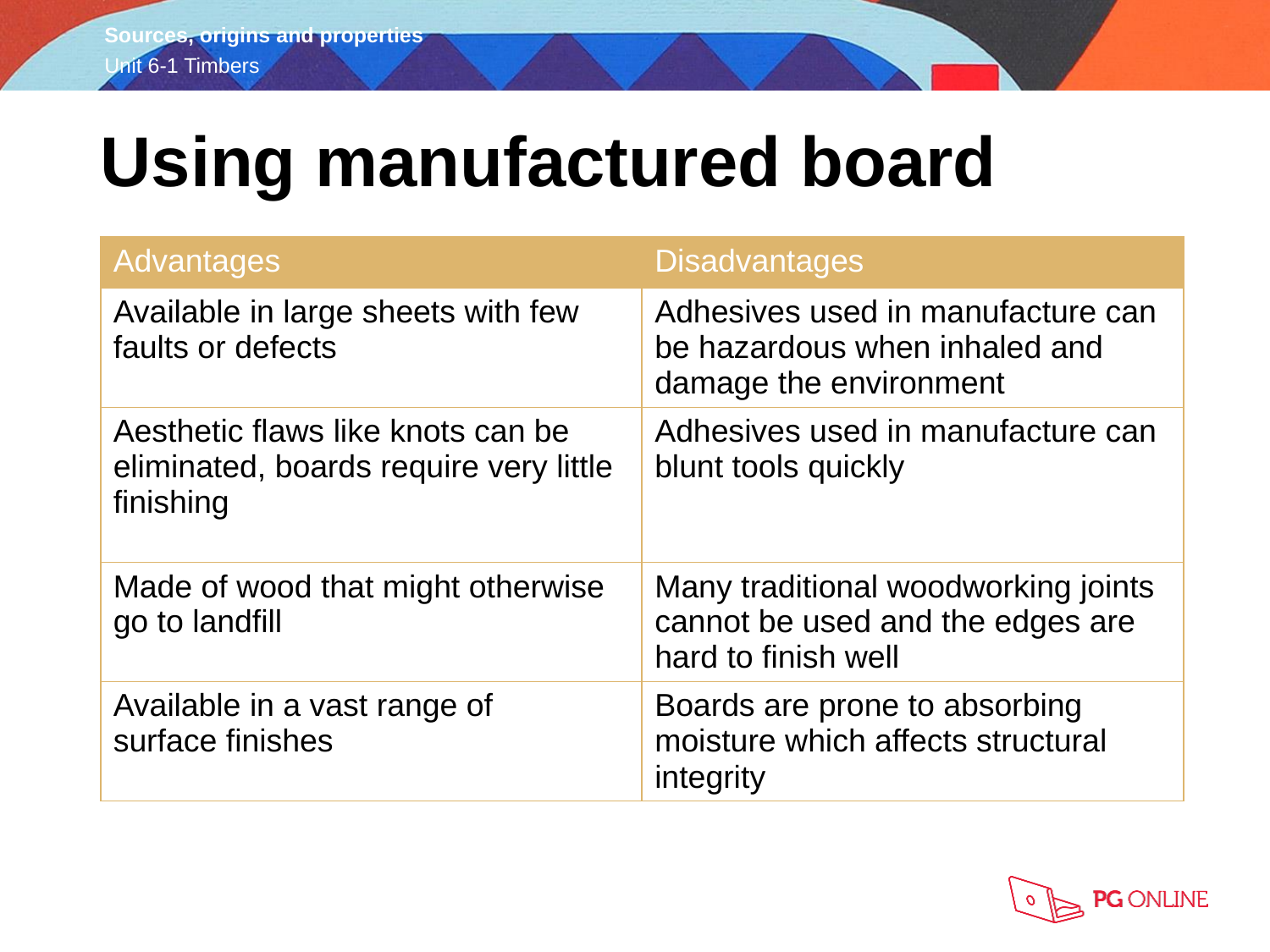

Using manufactured board

| Advantages | Disadvantages |
| --- | --- |
| Available in large sheets with few faults or defects | Adhesives used in manufacture can be hazardous when inhaled and damage the environment |
| Aesthetic flaws like knots can be eliminated, boards require very little finishing | Adhesives used in manufacture can blunt tools quickly |
| Made of wood that might otherwise go to landfill | Many traditional woodworking joints cannot be used and the edges are hard to finish well |
| Available in a vast range of surface finishes | Boards are prone to absorbing moisture which affects structural integrity |